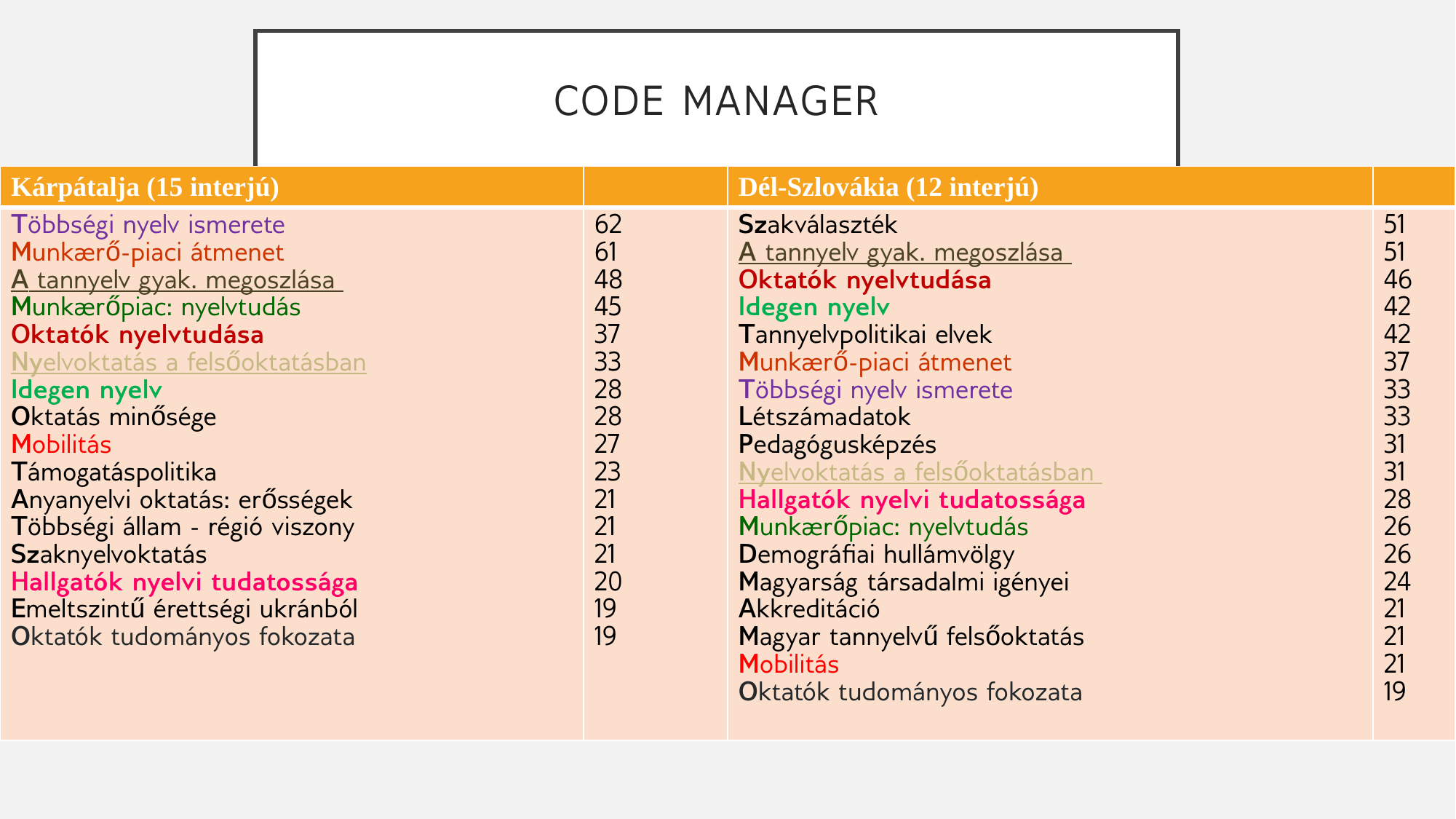

# Code manager
| Kárpátalja (15 interjú) |  | Dél-Szlovákia (12 interjú) |  |
| --- | --- | --- | --- |
| Többségi nyelv ismerete Munkaerő-piaci átmenet A tannyelv gyak. megoszlása Munkaerőpiac: nyelvtudás Oktatók nyelvtudása Nyelvoktatás a felsőoktatásban Idegen nyelv Oktatás minősége Mobilitás Támogatáspolitika Anyanyelvi oktatás: erősségek Többségi állam - régió viszony Szaknyelvoktatás Hallgatók nyelvi tudatossága Emeltszintű érettségi ukránból Oktatók tudományos fokozata | 62 61 48 45 37 33 28 28 27 23 21  21 21 20  19 19 | Szakválaszték A tannyelv gyak. megoszlása Oktatók nyelvtudása Idegen nyelv Tannyelvpolitikai elvek Munkaerő-piaci átmenet Többségi nyelv ismerete Létszámadatok Pedagógusképzés Nyelvoktatás a felsőoktatásban Hallgatók nyelvi tudatossága Munkaerőpiac: nyelvtudás Demográfiai hullámvölgy Magyarság társadalmi igényei Akkreditáció Magyar tannyelvű felsőoktatás Mobilitás Oktatók tudományos fokozata | 51 51 46 42 42 37 33 33 31 31 28 26 26 24 21 21 21 19 |